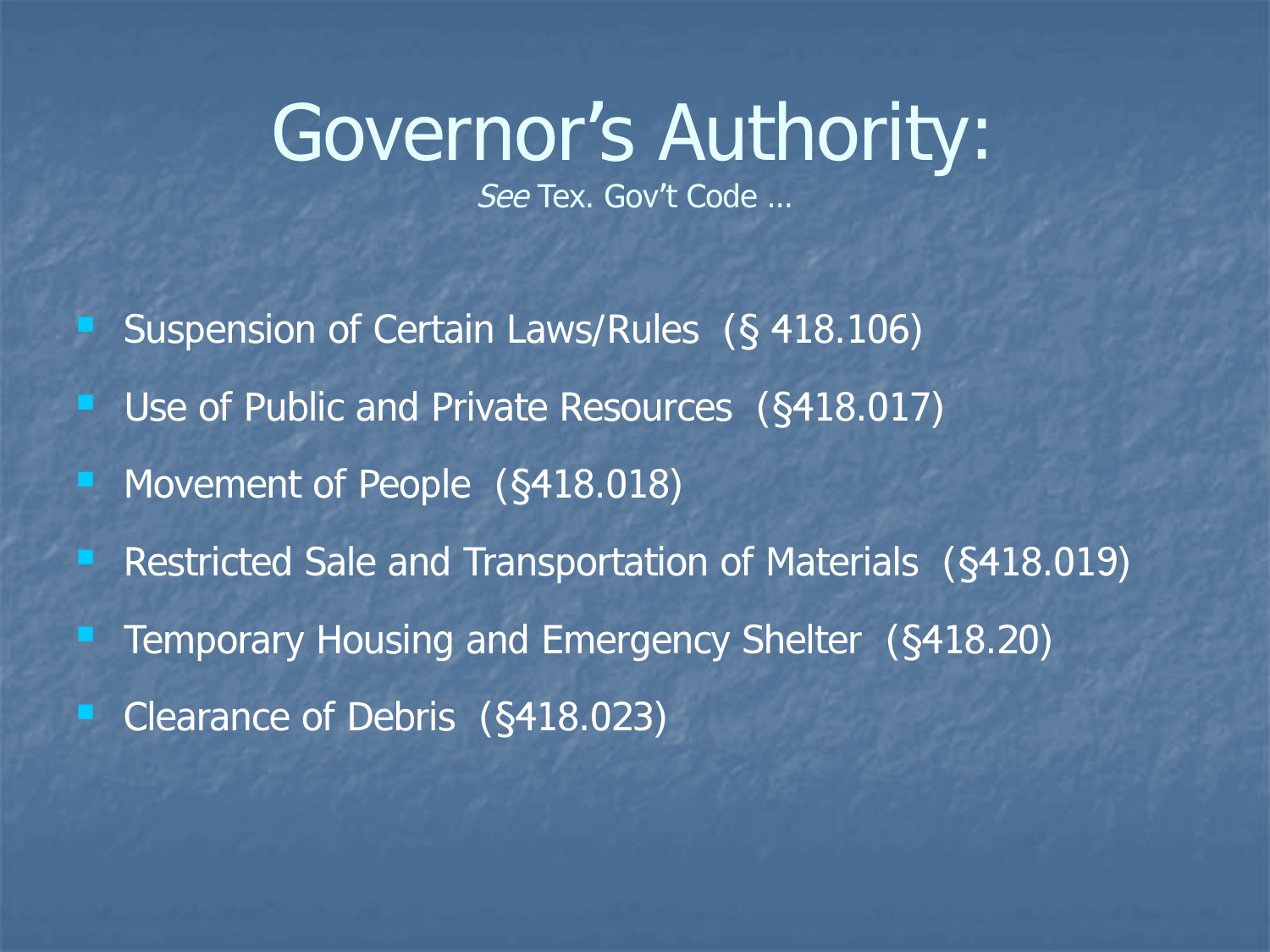

# Governor’s Authority: See Tex. Gov’t Code …
Suspension of Certain Laws/Rules  (§ 418.106)
Use of Public and Private Resources  (§418.017)
Movement of People  (§418.018)
Restricted Sale and Transportation of Materials  (§418.019)
Temporary Housing and Emergency Shelter  (§418.20)
Clearance of Debris  (§418.023)